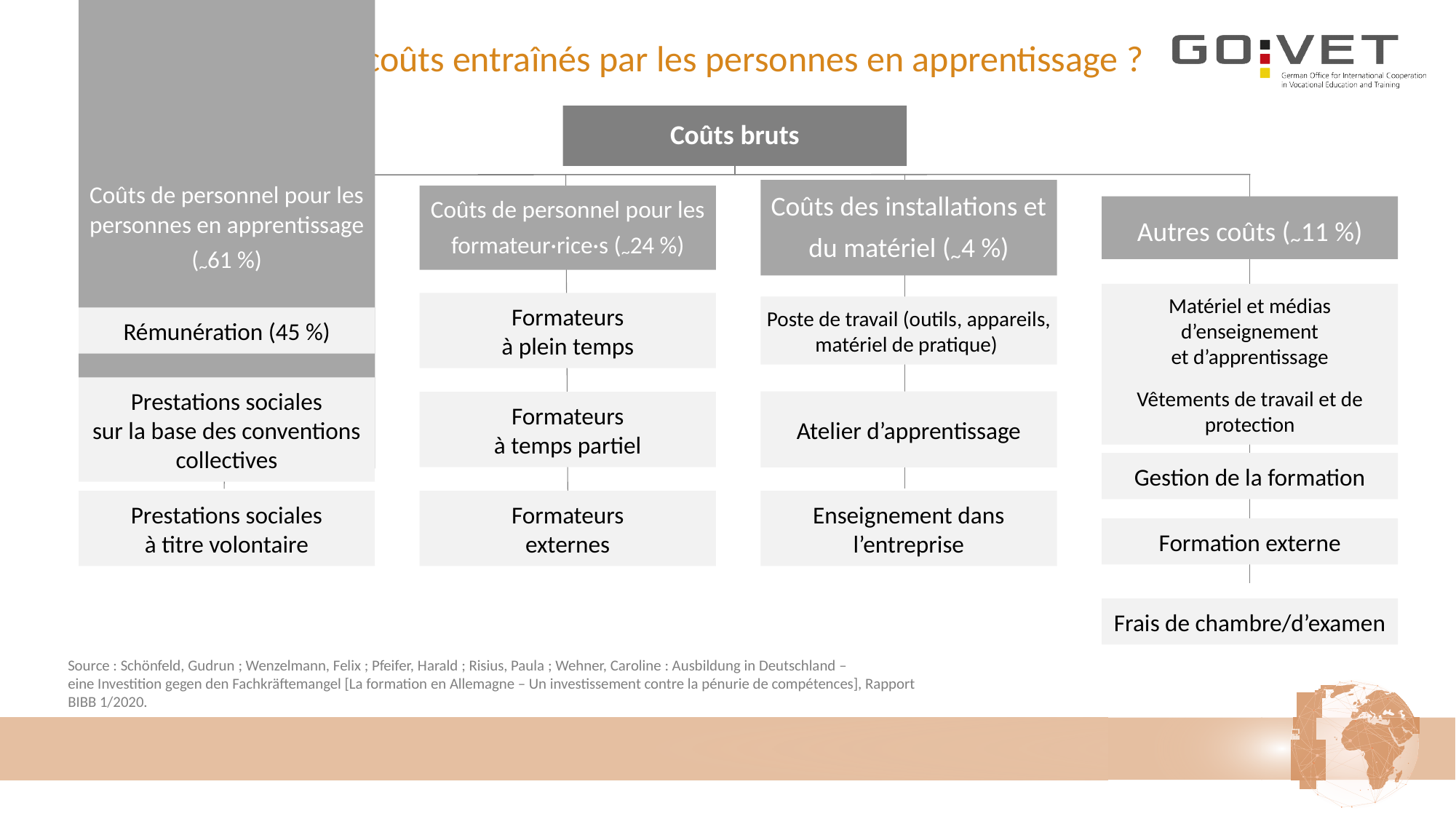

# 2. a) Quels sont les coûts entraînés par les personnes en apprentissage ?
Coûts bruts

Coûts de personnel pour les personnes en apprentissage (~61 %)
Coûts des installations et du matériel (~4 %)
Autres coûts (~11 %)
Coûts de personnel pour les formateur·rice·s (~24 %)
Matériel et médias d’enseignement
et d’apprentissage
Rémunération (45 %)
Formateurs
à plein temps
Poste de travail (outils, appareils, matériel de pratique)
Vêtements de travail et de protection
Prestations sociales
sur la base des conventions collectives
Formateurs
à temps partiel
Atelier d’apprentissage
Gestion de la formation
Prestations sociales
à titre volontaire
Formateurs
externes
Enseignement dans l’entreprise
Formation externe
Frais de chambre/d’examen
Source : Schönfeld, Gudrun ; Wenzelmann, Felix ; Pfeifer, Harald ; Risius, Paula ; Wehner, Caroline : Ausbildung in Deutschland –
eine Investition gegen den Fachkräftemangel [La formation en Allemagne – Un investissement contre la pénurie de compétences], Rapport BIBB 1/2020.